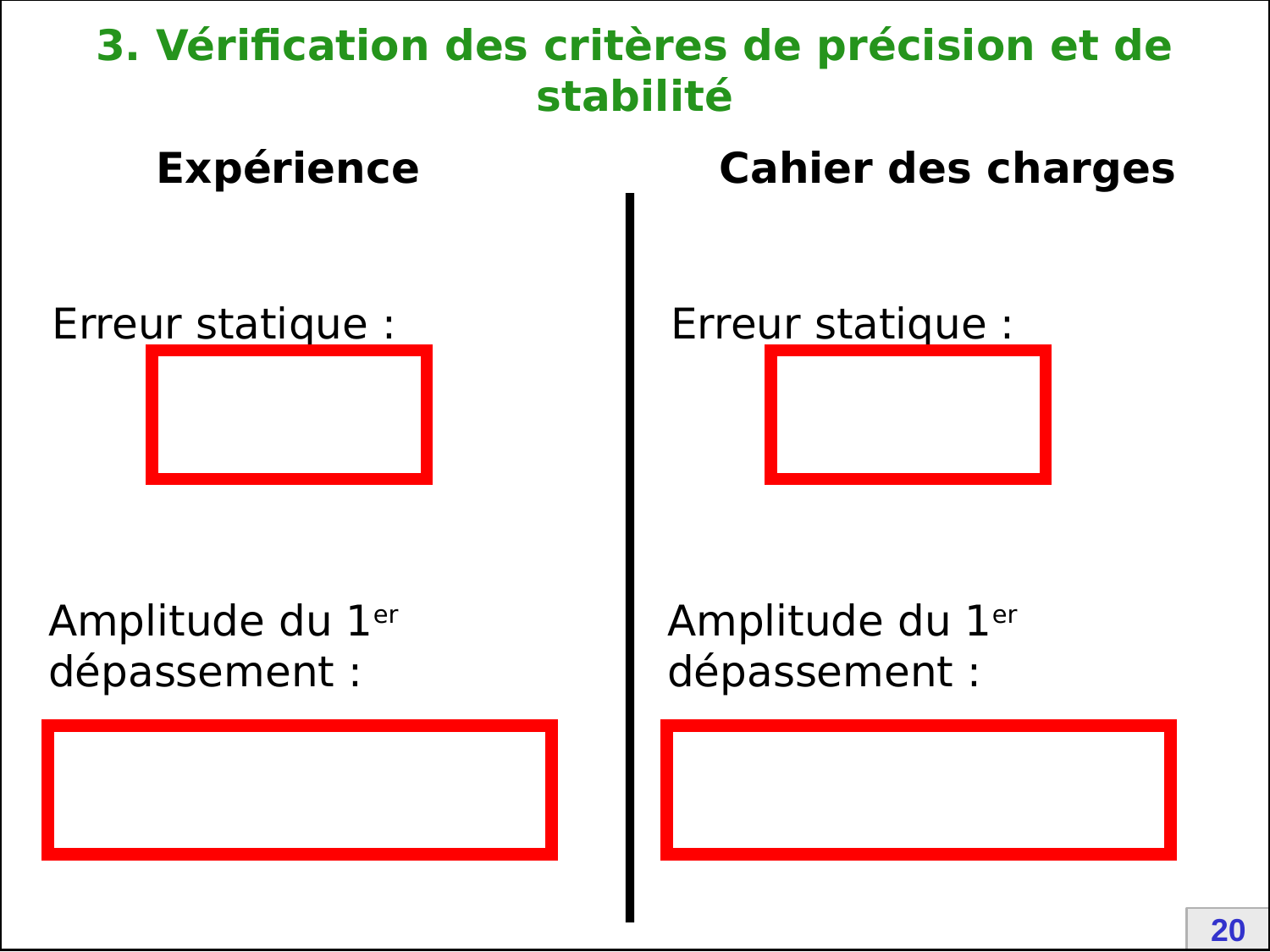

# 3. Vérification des critères de précision et de stabilité
Expérience
Cahier des charges

Erreur statique :
Erreur statique :

Amplitude du 1er dépassement :
Amplitude du 1er dépassement :